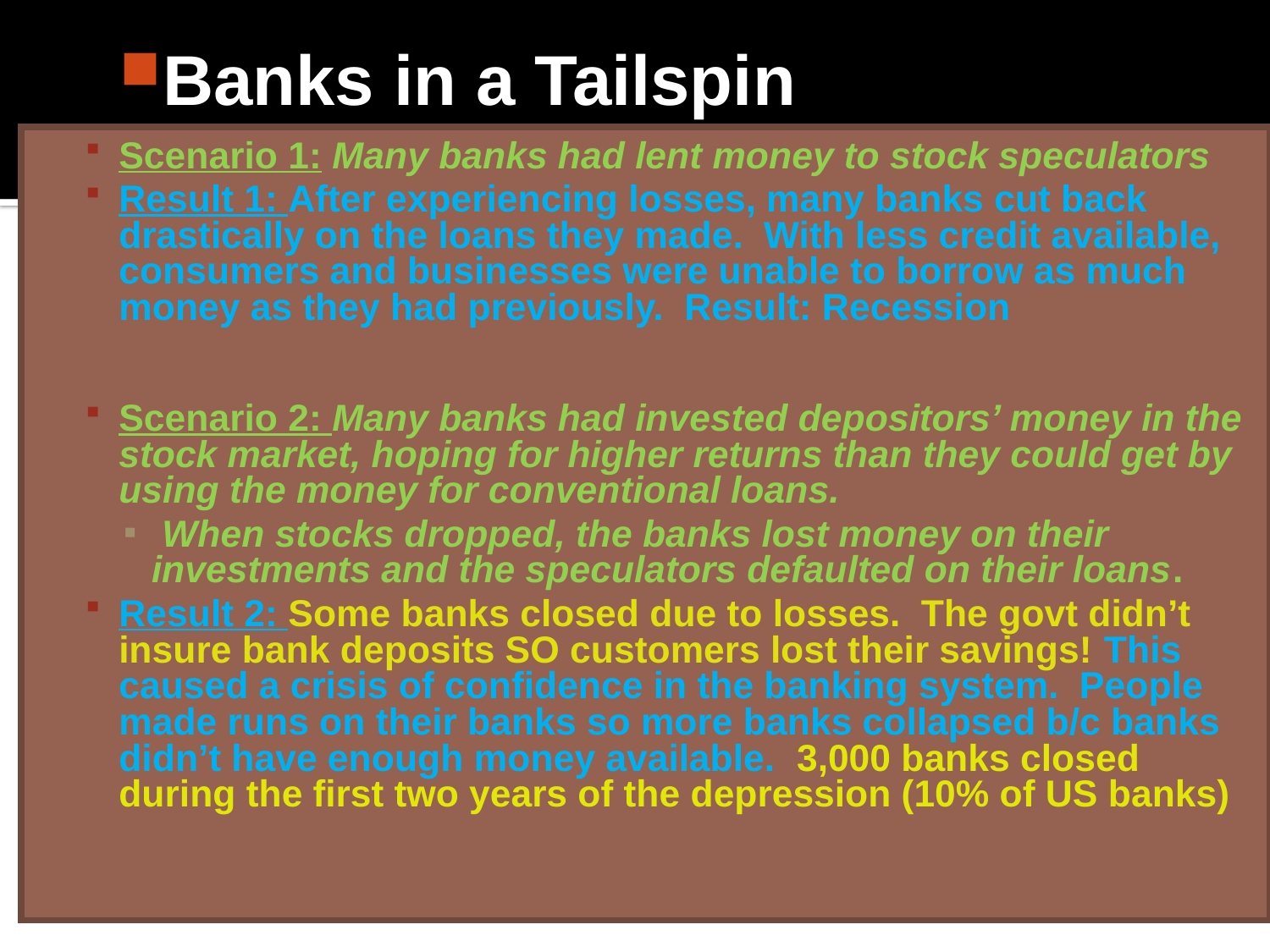

Banks in a Tailspin
Scenario 1: Many banks had lent money to stock speculators
Result 1: After experiencing losses, many banks cut back drastically on the loans they made.  With less credit available, consumers and businesses were unable to borrow as much money as they had previously.  Result: Recession

Scenario 2: Many banks had invested depositors’ money in the stock market, hoping for higher returns than they could get by using the money for conventional loans.
 When stocks dropped, the banks lost money on their investments and the speculators defaulted on their loans.
Result 2: Some banks closed due to losses.  The govt didn’t insure bank deposits SO customers lost their savings! This caused a crisis of confidence in the banking system.  People made runs on their banks so more banks collapsed b/c banks didn’t have enough money available.  3,000 banks closed during the first two years of the depression (10% of US banks)